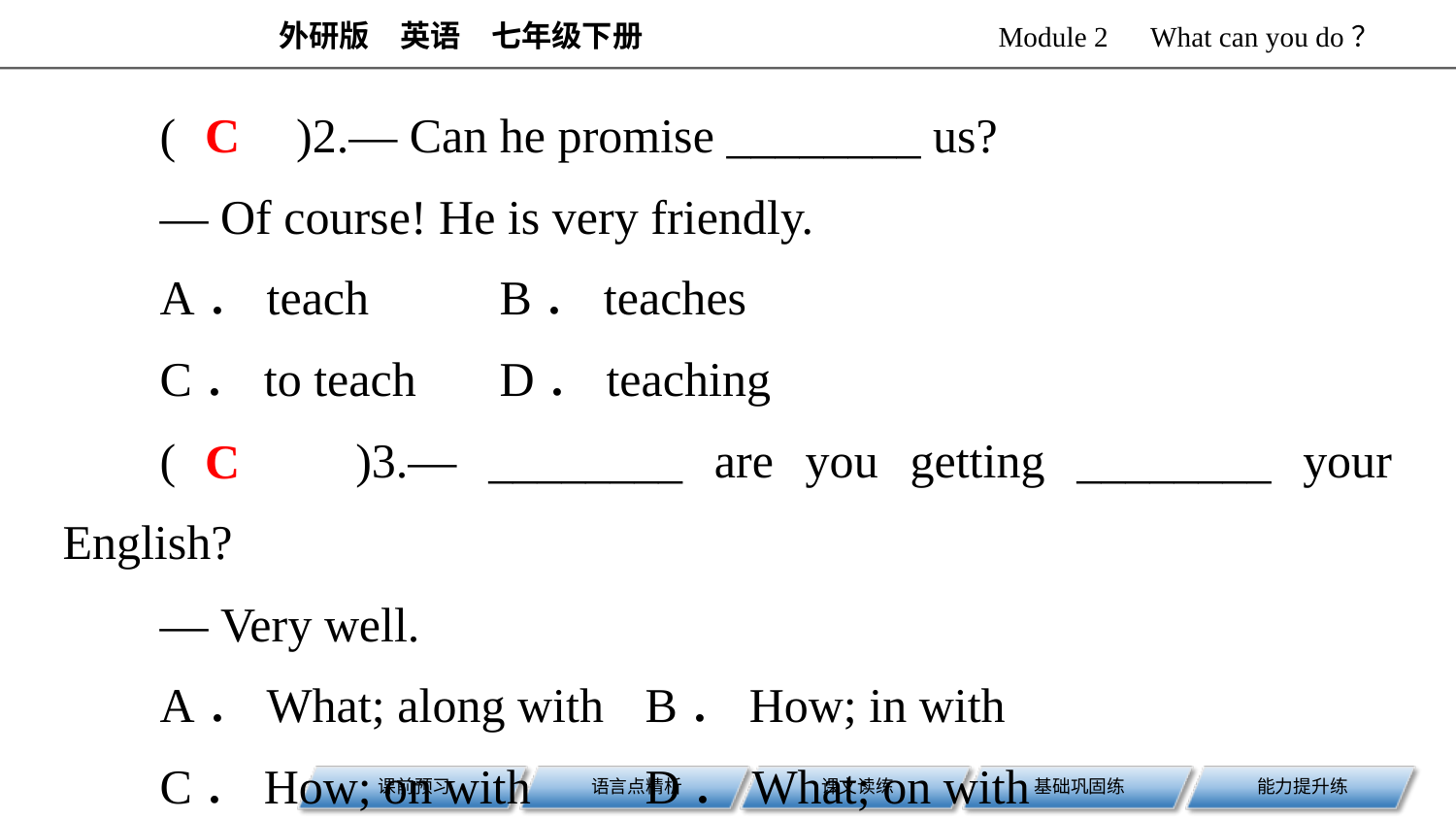

(　　)2.— Can he promise ________ us?
— Of course! He is very friendly.
A．teach	B．teaches
C．to teach	D．teaching
(　　)3.— ________ are you getting ________ your English?
— Very well.
A．What; along with	B．How; in with
C．How; on with	D．What; on with
C

C